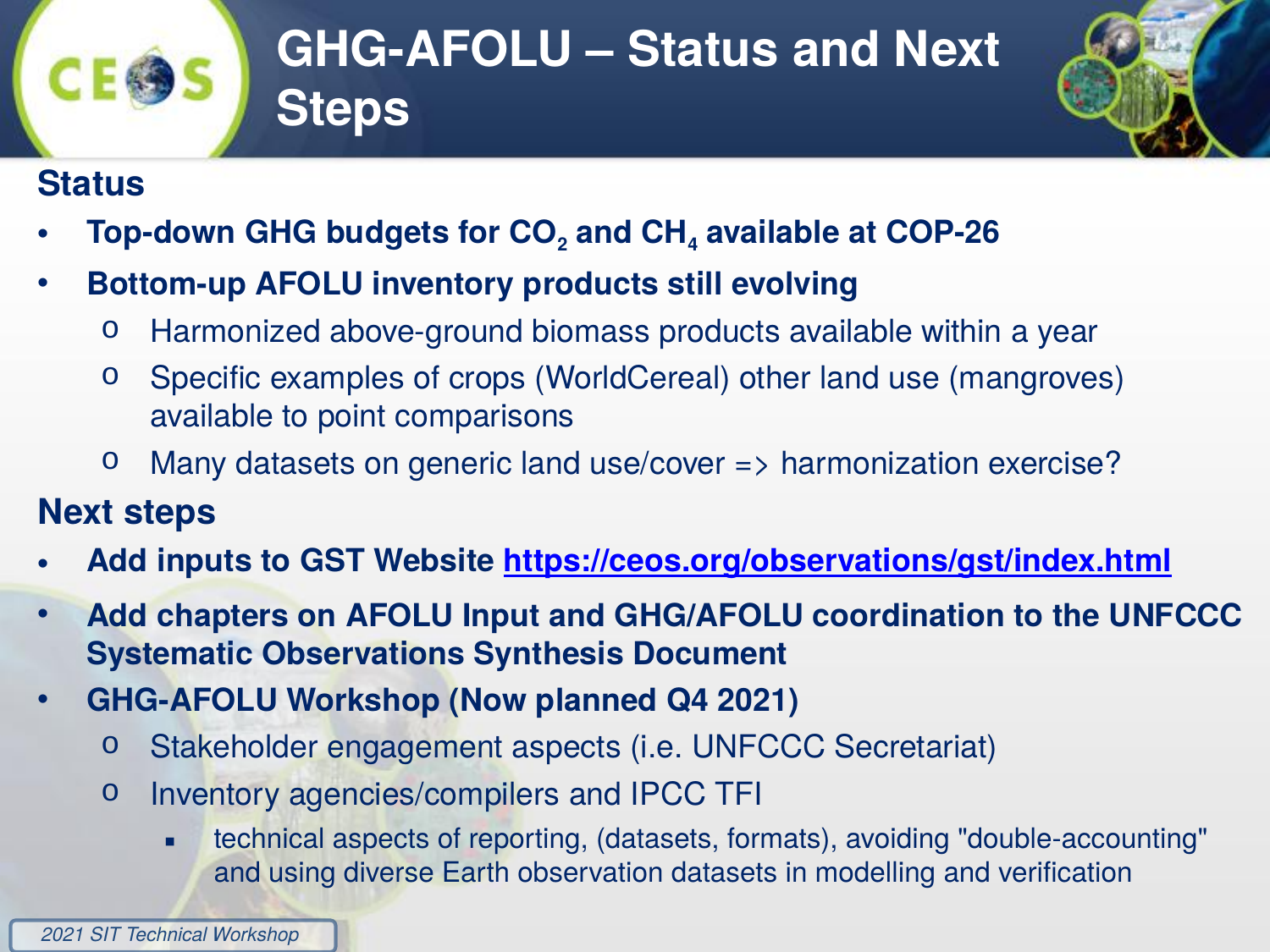

GHG-AFOLU – Status and Next Steps
Status
Top-down GHG budgets for CO2 and CH4 available at COP-26
Bottom-up AFOLU inventory products still evolving
Harmonized above-ground biomass products available within a year
Specific examples of crops (WorldCereal) other land use (mangroves) available to point comparisons
Many datasets on generic land use/cover => harmonization exercise?
Next steps
Add inputs to GST Website https://ceos.org/observations/gst/index.html
Add chapters on AFOLU Input and GHG/AFOLU coordination to the UNFCCC Systematic Observations Synthesis Document
GHG-AFOLU Workshop (Now planned Q4 2021)
Stakeholder engagement aspects (i.e. UNFCCC Secretariat)
Inventory agencies/compilers and IPCC TFI
technical aspects of reporting, (datasets, formats), avoiding "double-accounting" and using diverse Earth observation datasets in modelling and verification